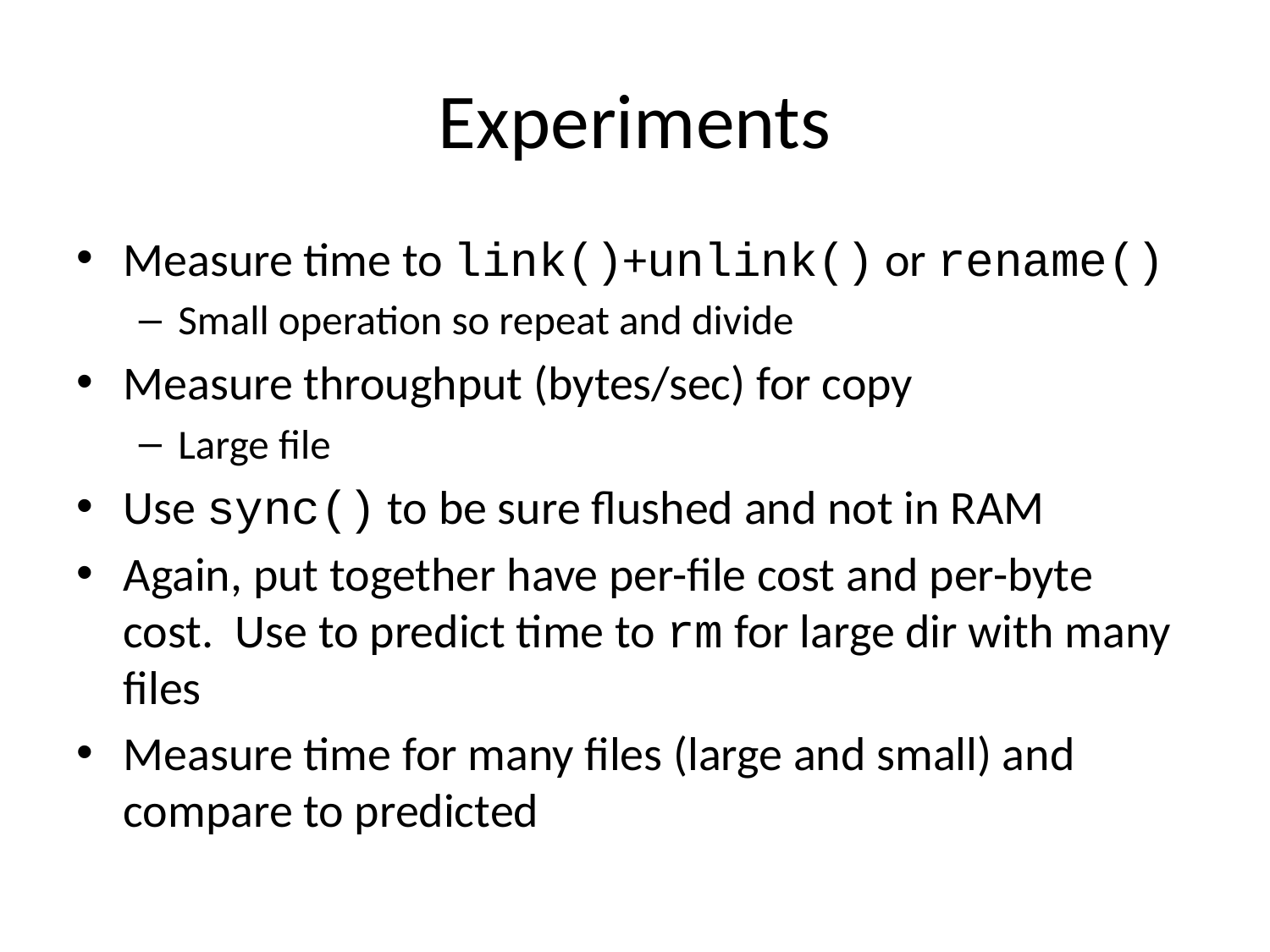

# Experiments
Measure time to link()+unlink() or rename()
Small operation so repeat and divide
Measure throughput (bytes/sec) for copy
Large file
Use sync() to be sure flushed and not in RAM
Again, put together have per-file cost and per-byte cost.  Use to predict time to rm for large dir with many files
Measure time for many files (large and small) and compare to predicted